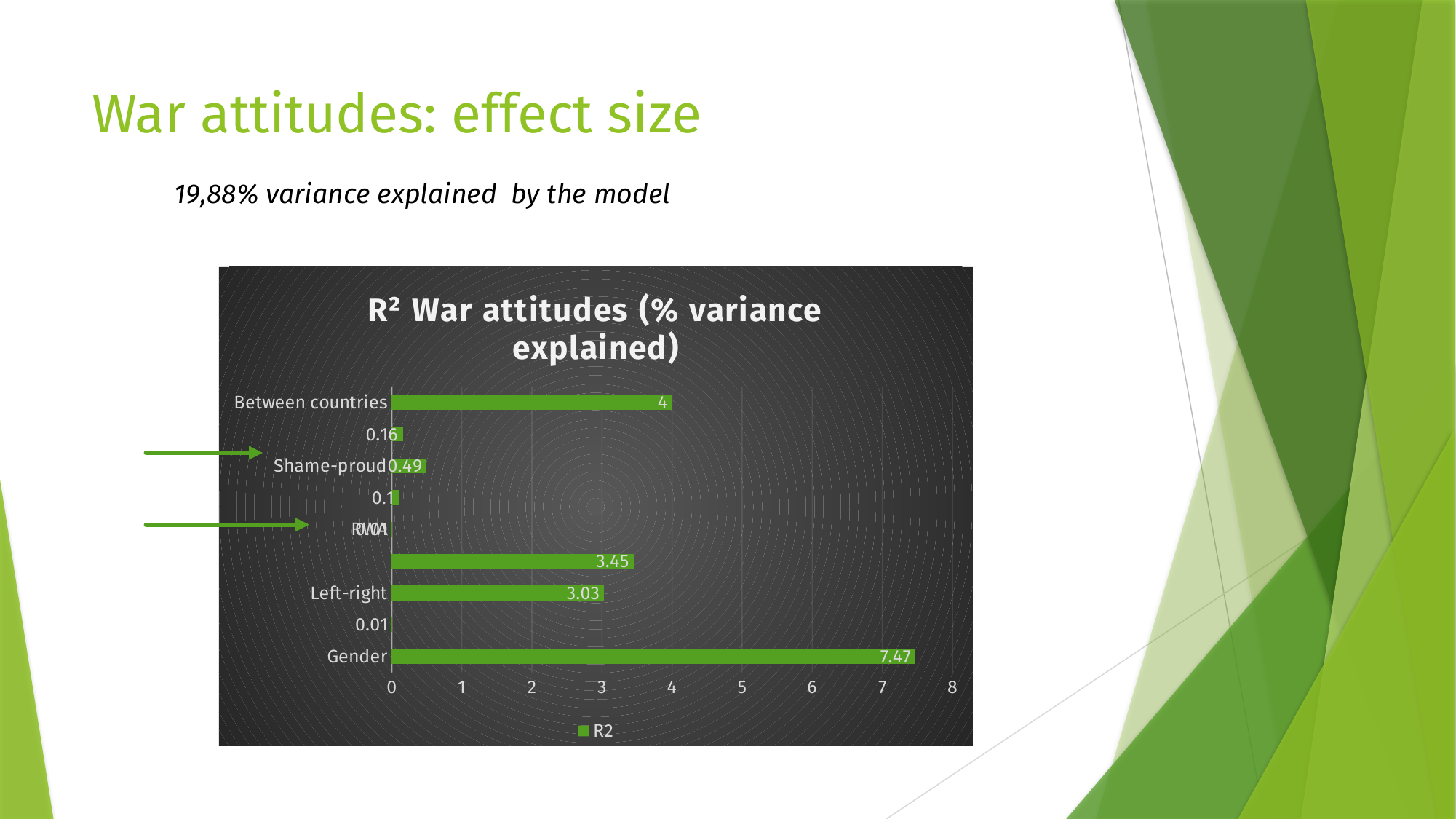

# War attitudes: effect size
19,88% variance explained  by the model

### Chart: R² War attitudes (% variance explained)

| Category | R2 |
|---|---|
| Gender | 7.47 |
| Age | 0.01 |
| Left-right | 3.03 |
| Social dominance | 3.45 |
| RWA | 0.01 |
| Hope-fear | 0.1 |
| Shame-proud | 0.49 |
| Decline-progres | 0.16 |
| Between countries | 4.0 |